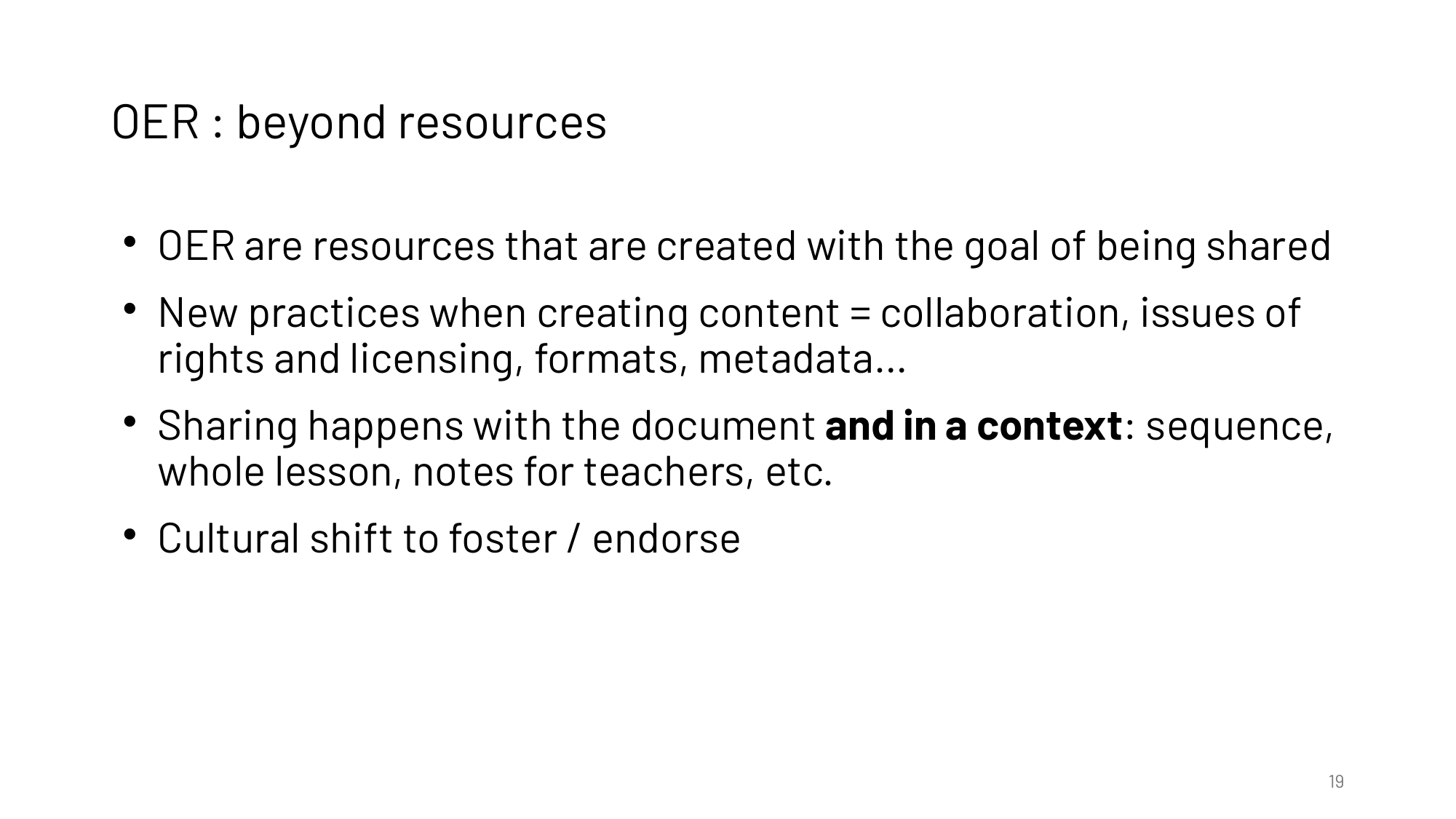

# OER : beyond resources
OER are resources that are created with the goal of being shared
New practices when creating content = collaboration, issues of rights and licensing, formats, metadata…
Sharing happens with the document and in a context: sequence, whole lesson, notes for teachers, etc.
Cultural shift to foster / endorse
19